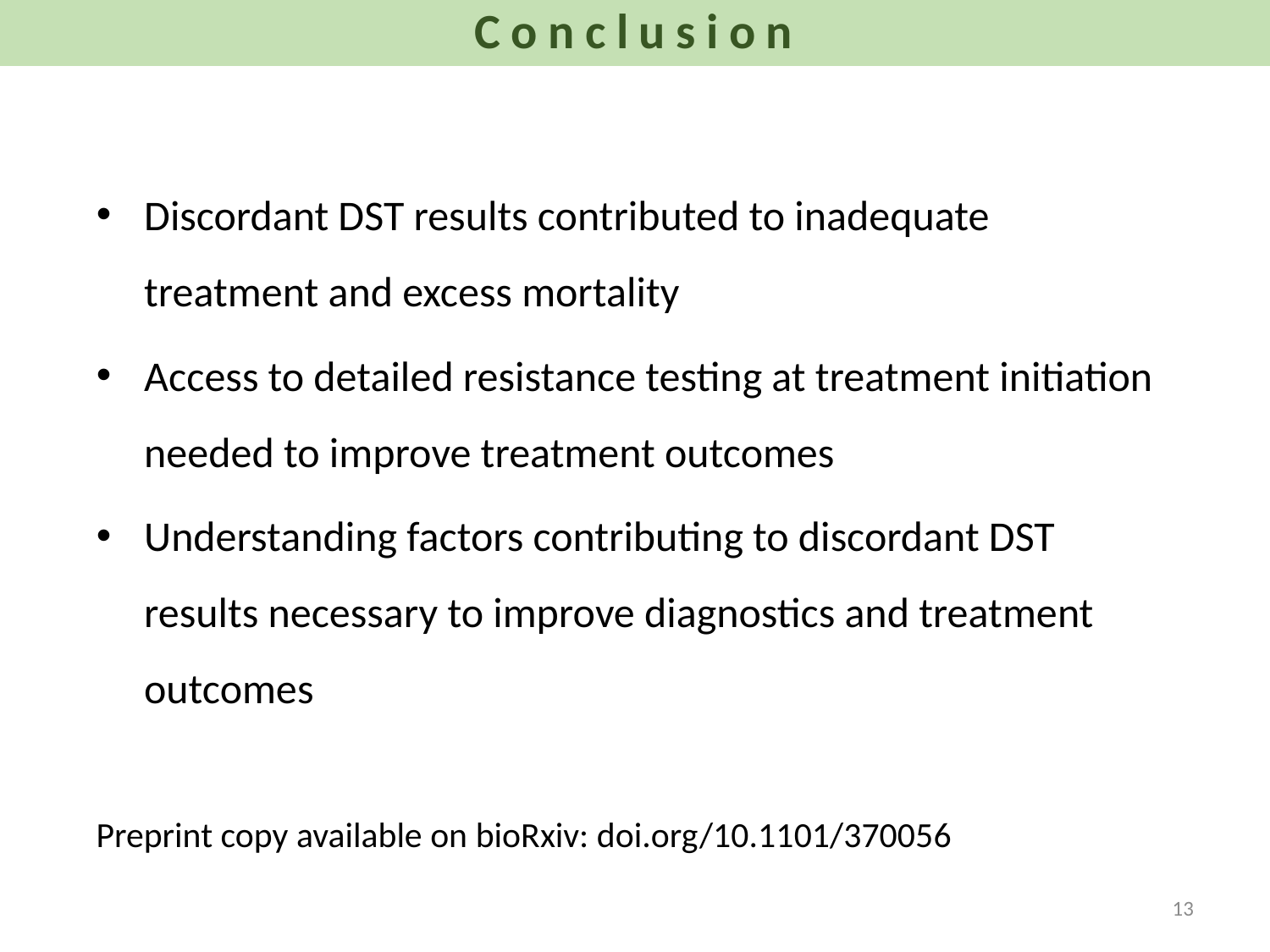

Conclusion
Discordant DST results contributed to inadequate treatment and excess mortality
Access to detailed resistance testing at treatment initiation needed to improve treatment outcomes
Understanding factors contributing to discordant DST results necessary to improve diagnostics and treatment outcomes
Preprint copy available on bioRxiv: doi.org/10.1101/370056
13